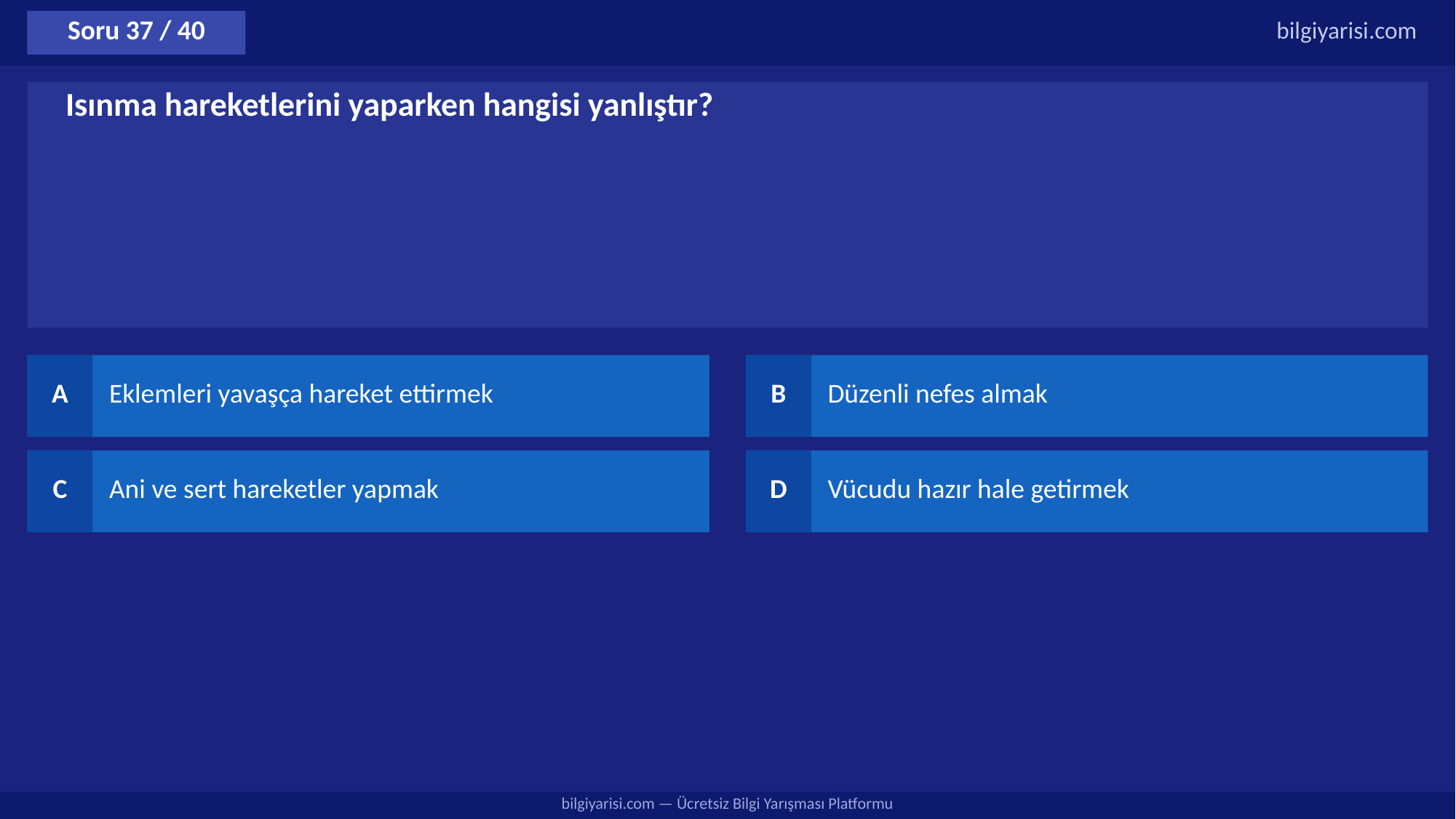

Soru 37 / 40
bilgiyarisi.com

Isınma hareketlerini yaparken hangisi yanlıştır?

A
Eklemleri yavaşça hareket ettirmek

B
Düzenli nefes almak

C
Ani ve sert hareketler yapmak

D
Vücudu hazır hale getirmek
bilgiyarisi.com — Ücretsiz Bilgi Yarışması Platformu